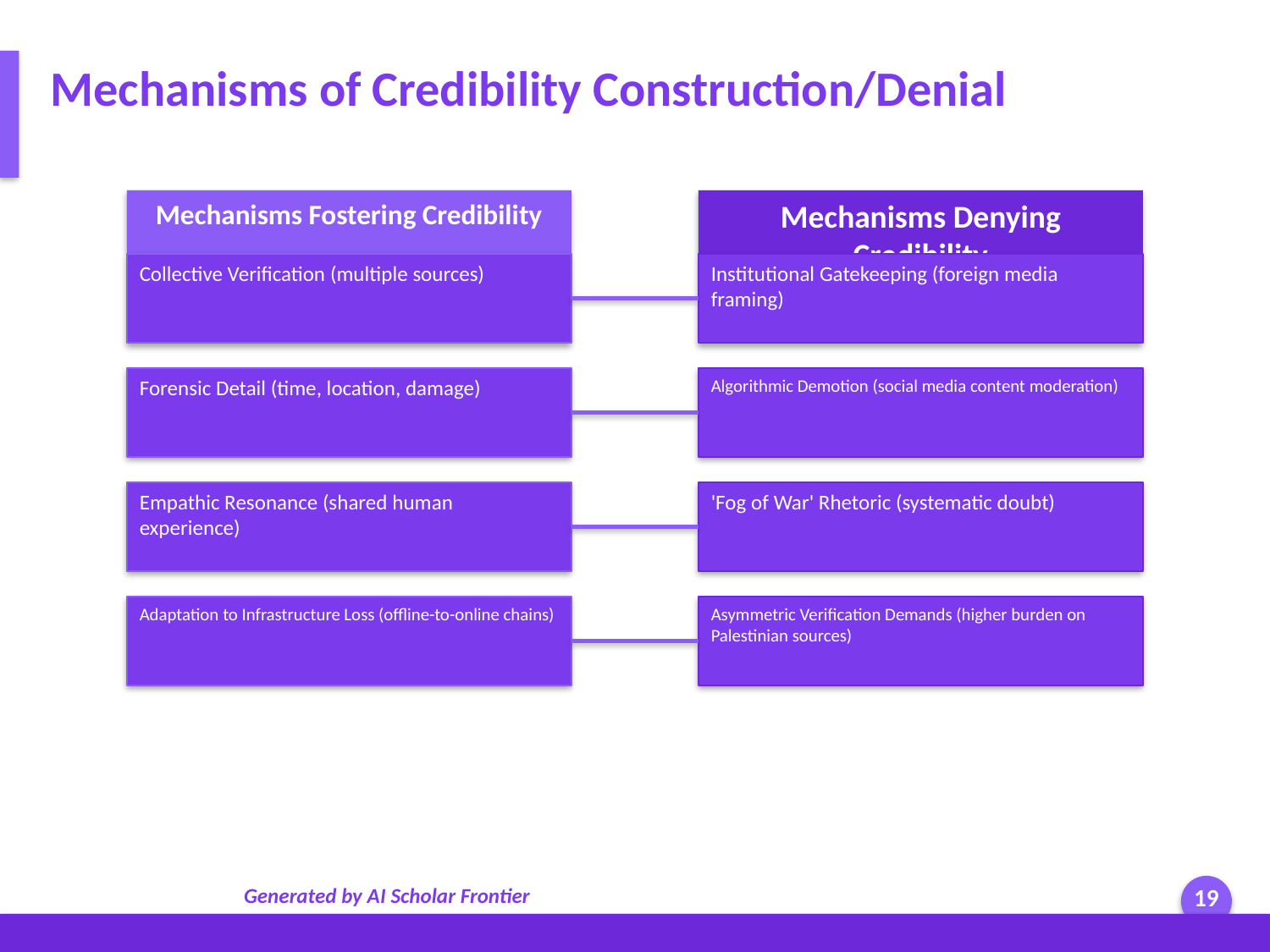

Mechanisms of Credibility Construction/Denial
Mechanisms Fostering Credibility
Mechanisms Denying Credibility
Collective Verification (multiple sources)
Institutional Gatekeeping (foreign media framing)
Forensic Detail (time, location, damage)
Algorithmic Demotion (social media content moderation)
Empathic Resonance (shared human experience)
'Fog of War' Rhetoric (systematic doubt)
Adaptation to Infrastructure Loss (offline-to-online chains)
Asymmetric Verification Demands (higher burden on Palestinian sources)
Generated by AI Scholar Frontier

19